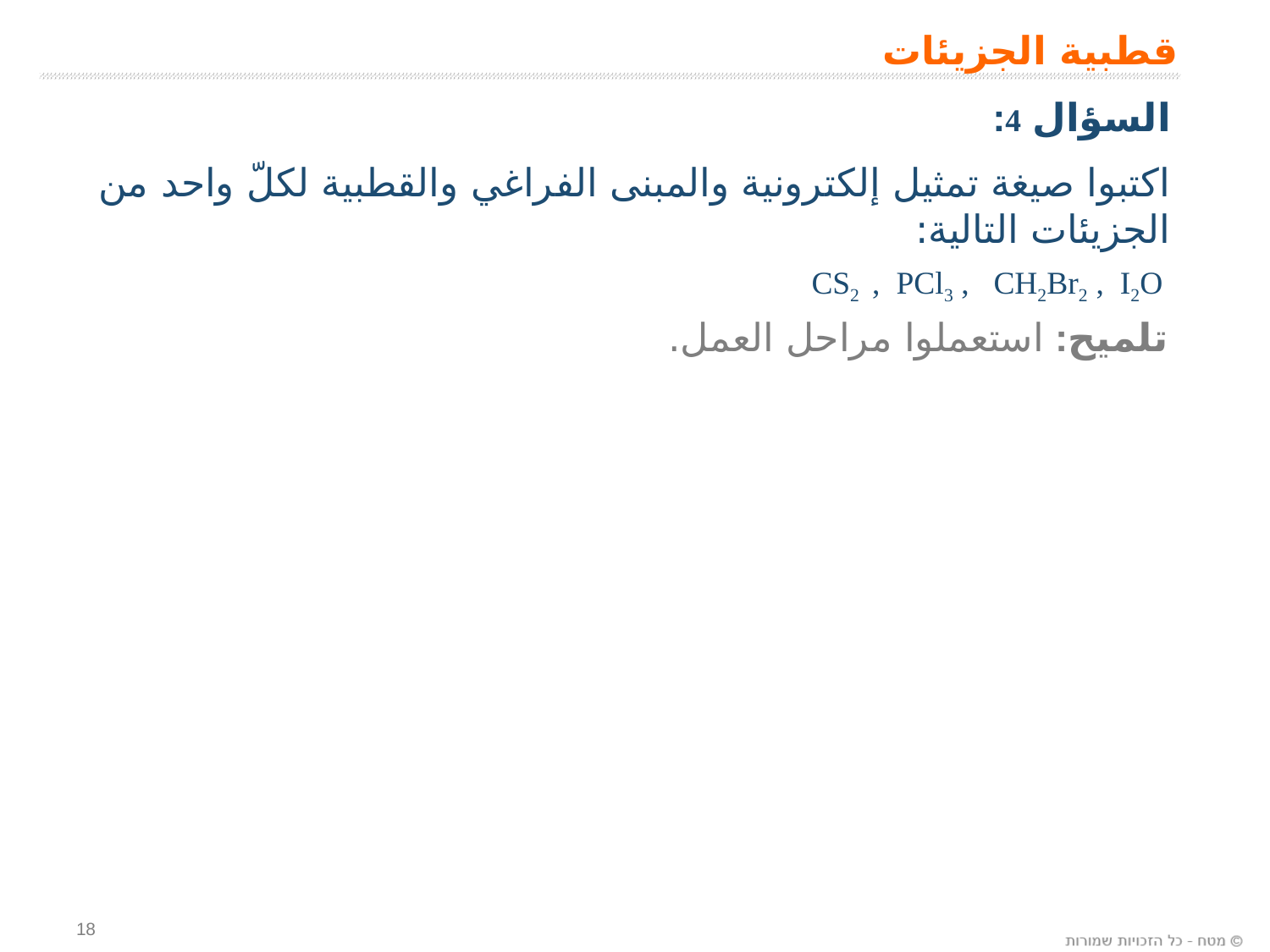

قطبية الجزيئات

السؤال 4:
اكتبوا صيغة تمثيل إلكترونية والمبنى الفراغي والقطبية لكلّ واحد من الجزيئات التالية:
 CS2  ,  PCl3 ,   CH2Br2 ,  I2O
تلميح: استعملوا مراحل العمل.

18